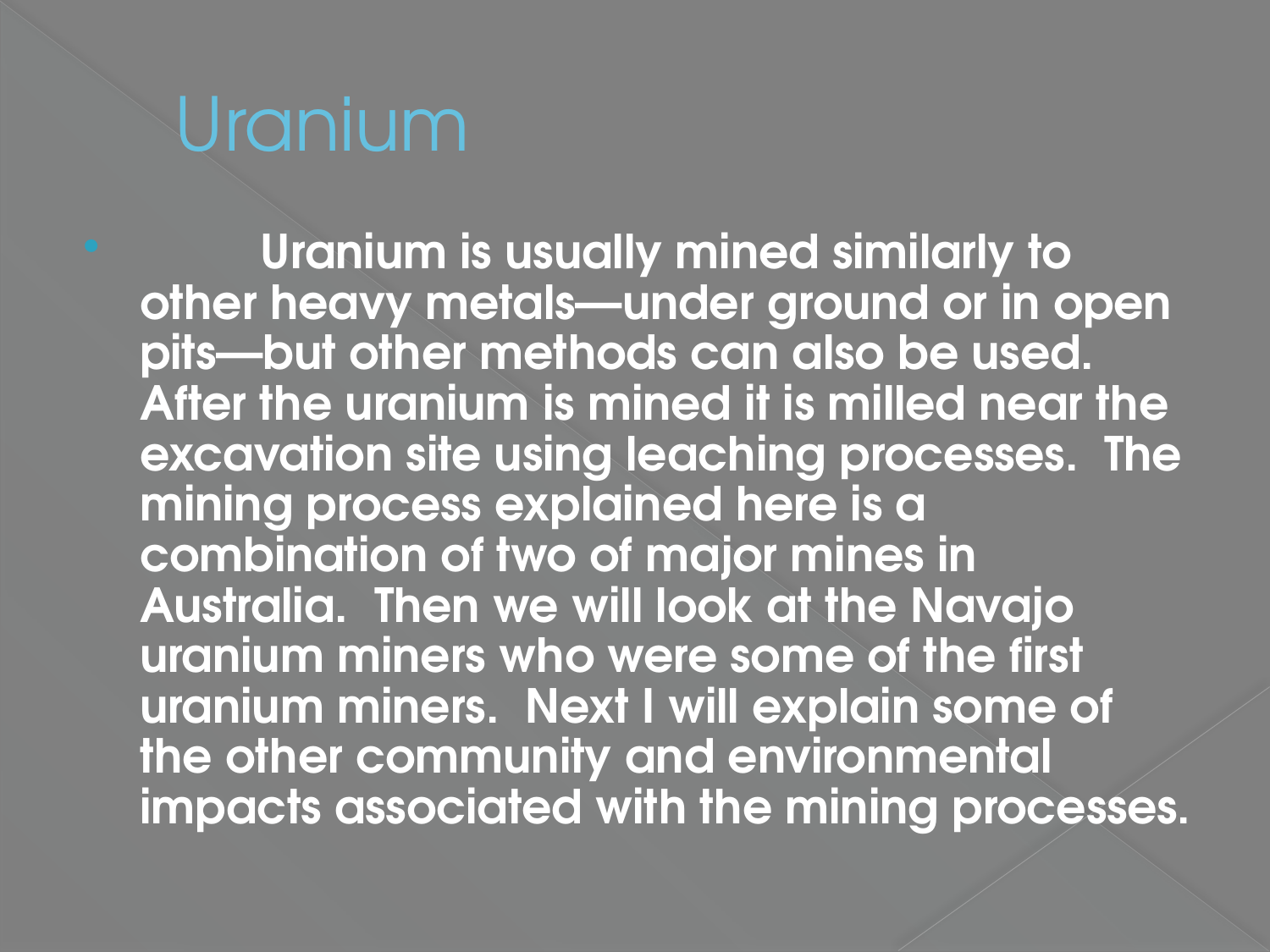

# Uranium
	Uranium is usually mined similarly to other heavy metals—under ground or in open pits—but other methods can also be used.  After the uranium is mined it is milled near the excavation site using leaching processes.  The mining process explained here is a combination of two of major mines in Australia.  Then we will look at the Navajo uranium miners who were some of the first uranium miners.  Next I will explain some of the other community and environmental impacts associated with the mining processes.